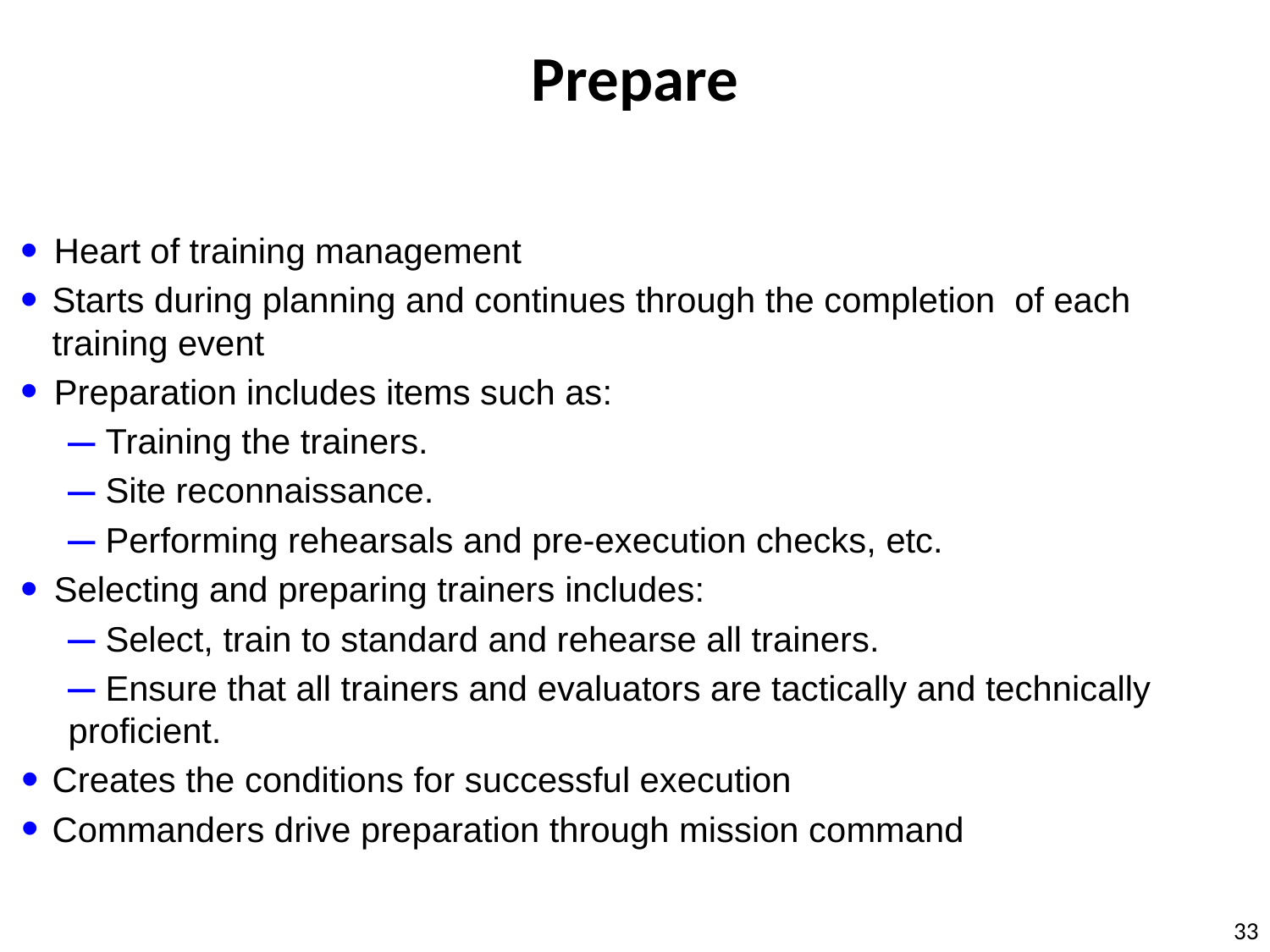

Prepare
 Heart of training management
Starts during planning and continues through the completion  of each training event
 Preparation includes items such as:
 Training the trainers.
 Site reconnaissance.
 Performing rehearsals and pre-execution checks, etc.
 Selecting and preparing trainers includes:
 Select, train to standard and rehearse all trainers.
 Ensure that all trainers and evaluators are tactically and technically proficient.
Creates the conditions for successful execution
Commanders drive preparation through mission command
33